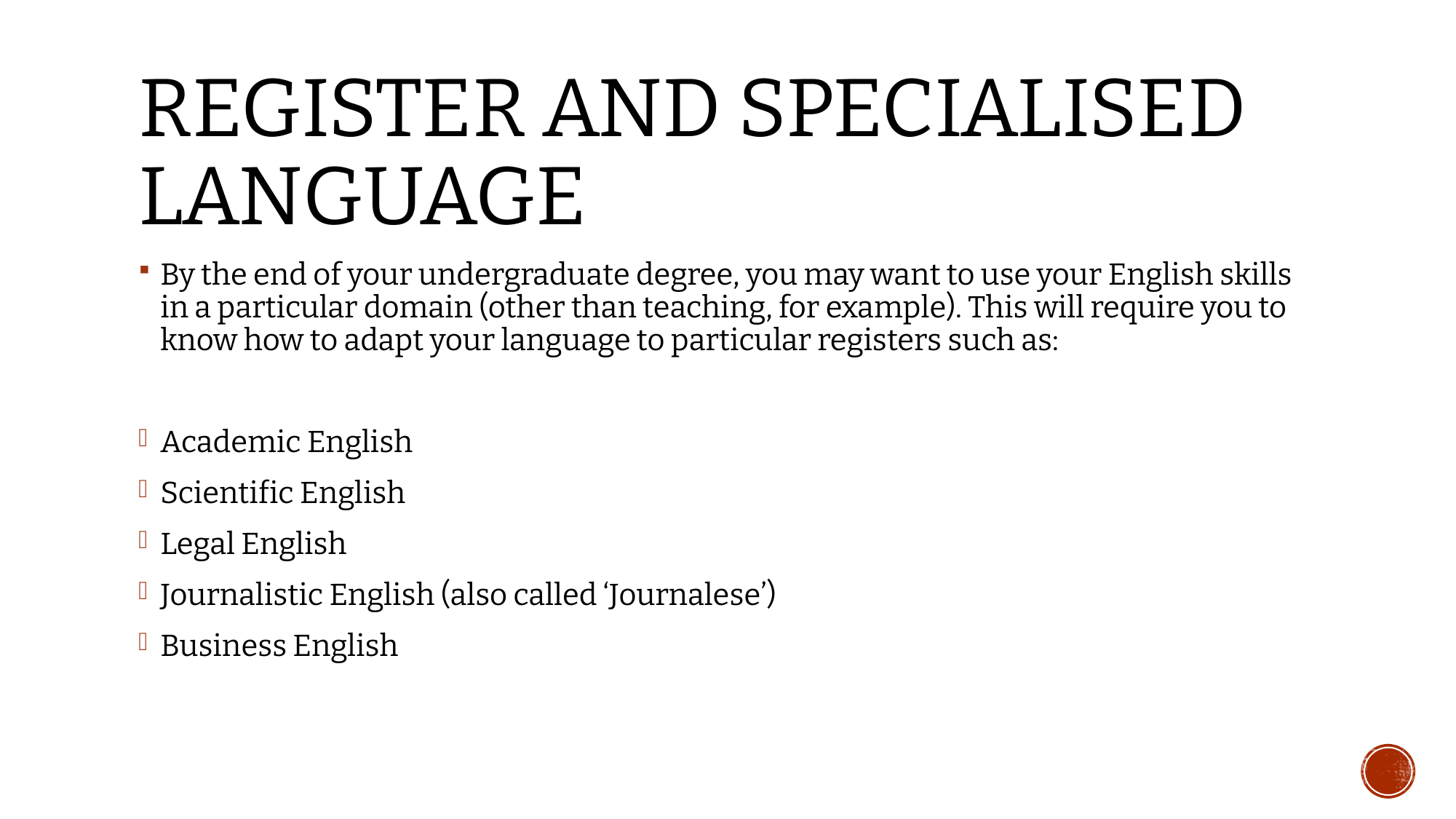

# Register and specialised language
By the end of your undergraduate degree, you may want to use your English skills in a particular domain (other than teaching, for example). This will require you to know how to adapt your language to particular registers such as:

Academic English
Scientific English
Legal English
Journalistic English (also called ‘Journalese’)
Business English